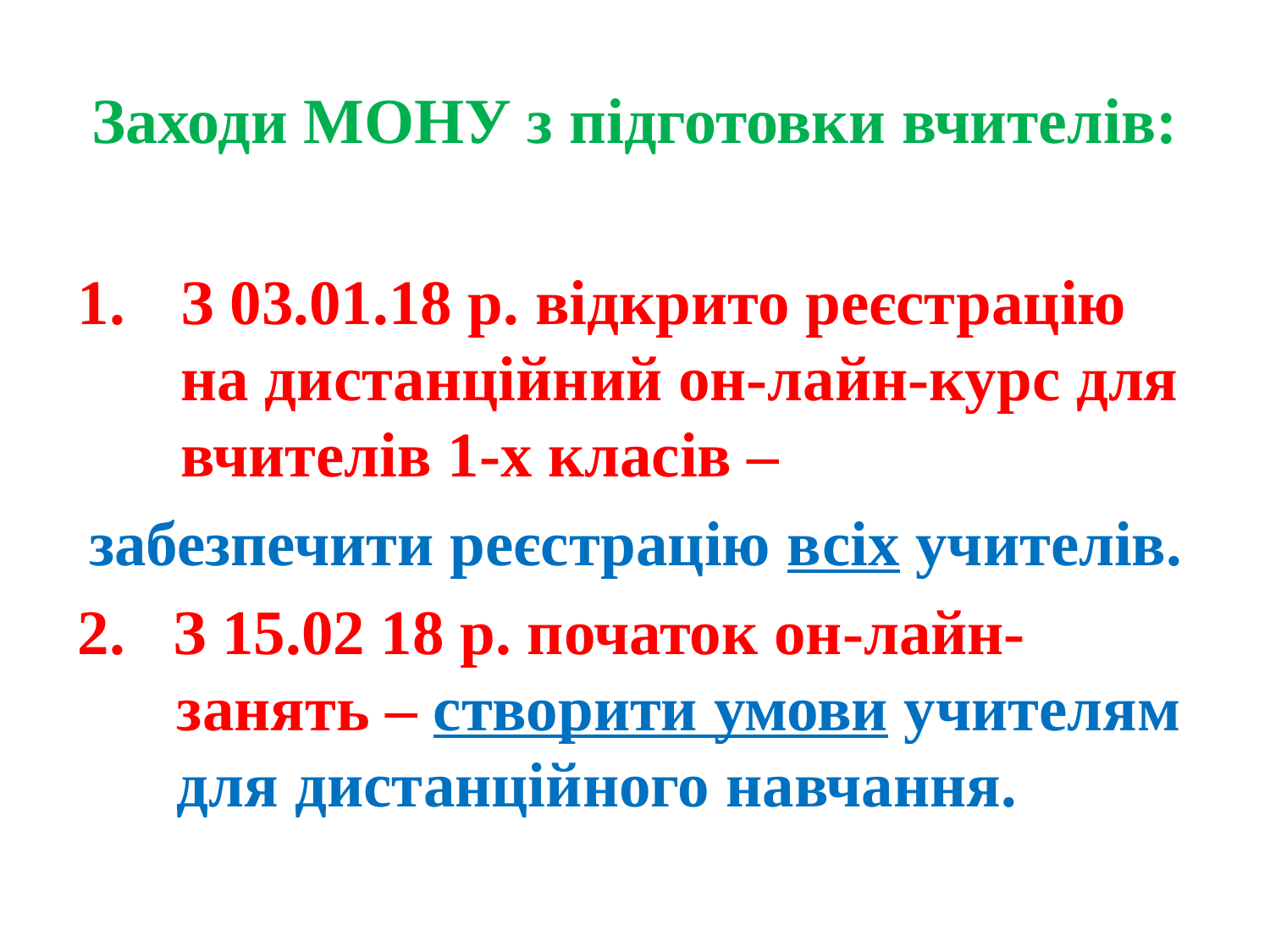

# Заходи МОНУ з підготовки вчителів:

З 03.01.18 р. відкрито реєстрацію на дистанційний он-лайн-курс для вчителів 1-х класів –
забезпечити реєстрацію всіх учителів.
2.   З 15.02 18 р. початок он-лайн-занять – створити умови учителям для дистанційного навчання.